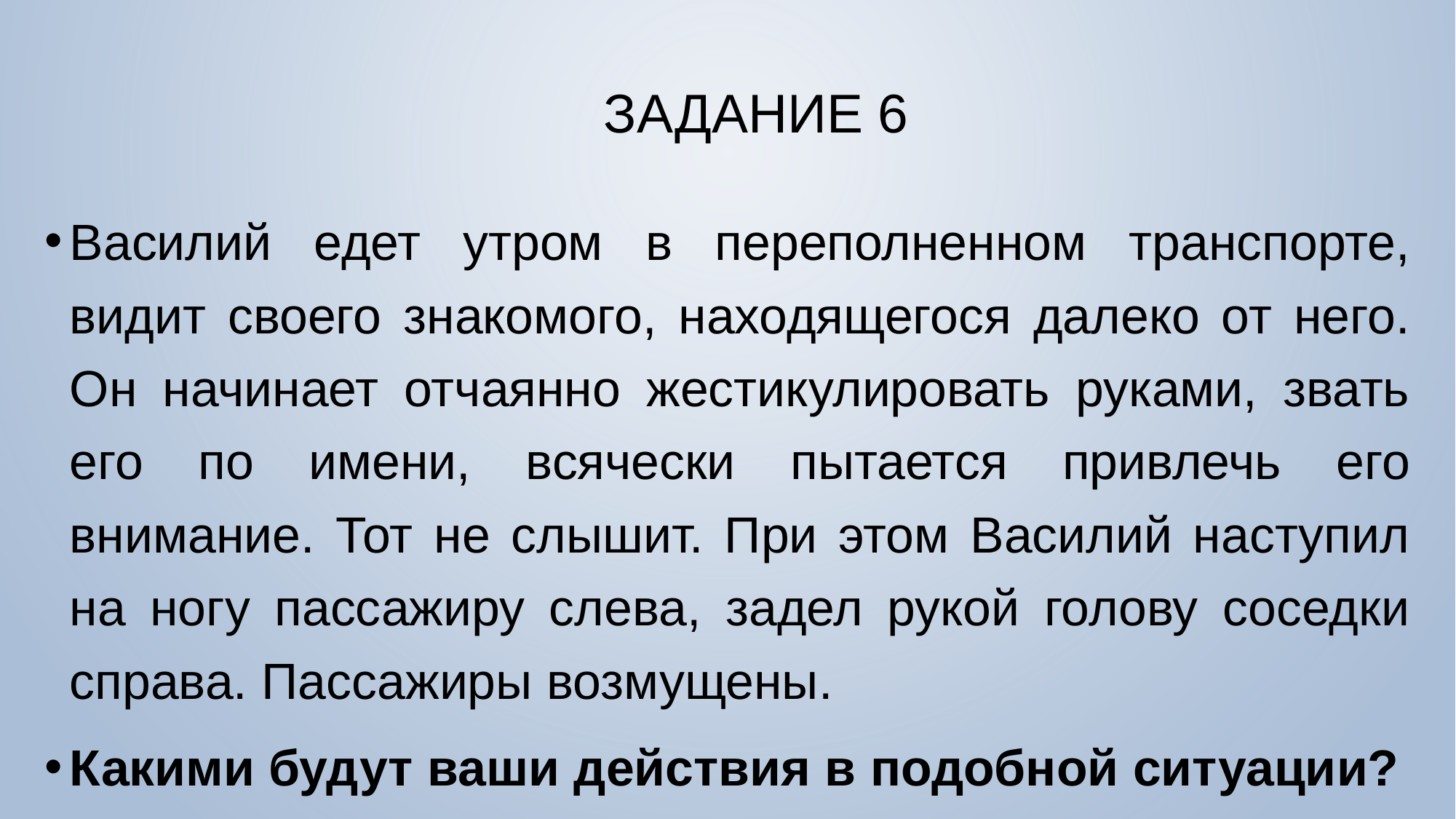

# Задание 6
Василий едет утром в переполненном транспорте, видит своего знакомого, находящегося далеко от него. Он начинает отчаянно жестикулировать руками, звать его по имени, всячески пытается привлечь его внимание. Тот не слышит. При этом Василий наступил на ногу пассажиру слева, задел рукой голову соседки справа. Пассажиры возмущены.
Какими будут ваши действия в подобной ситуации?